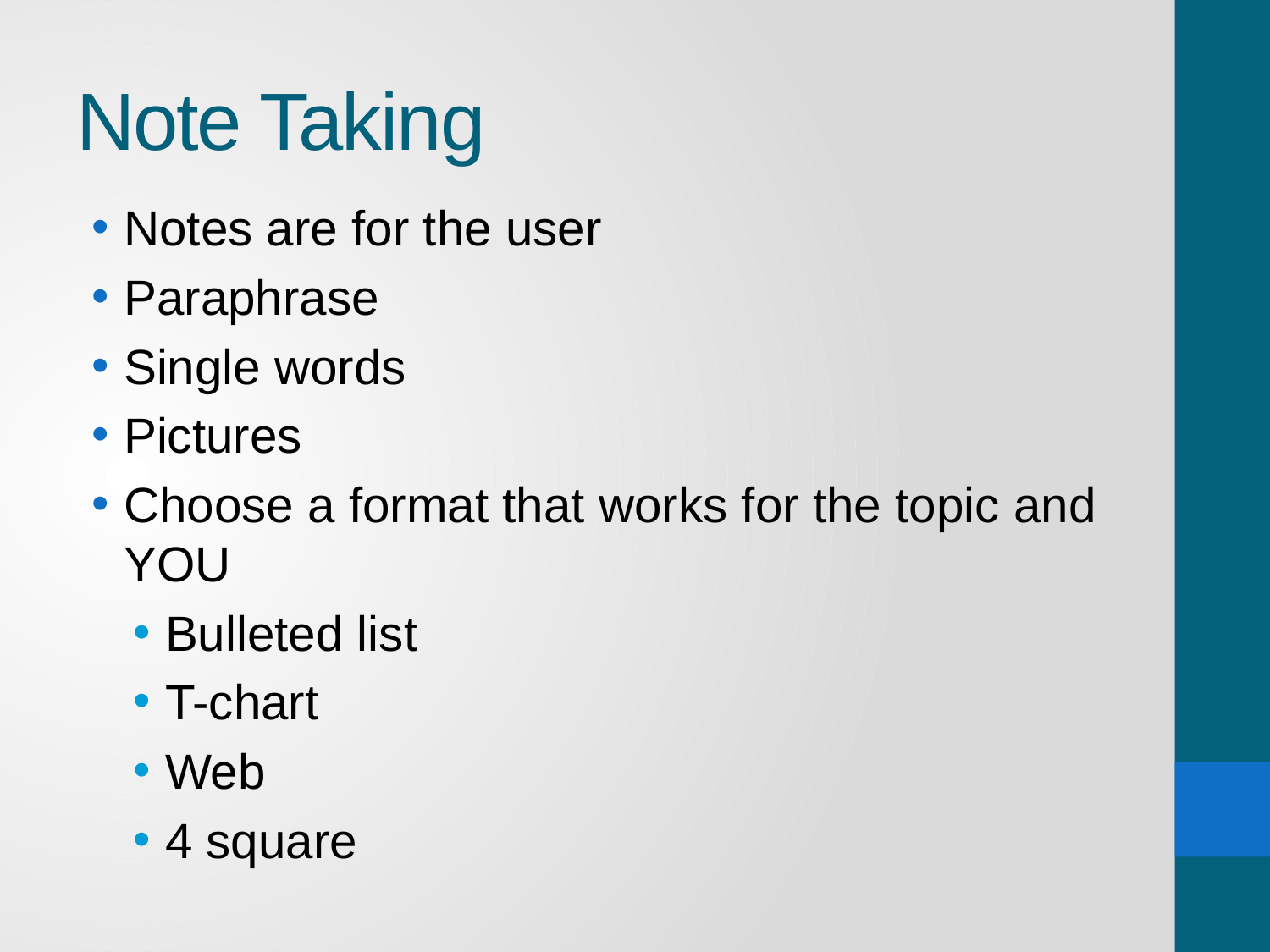

# Note Taking
Notes are for the user
Paraphrase
Single words
Pictures
Choose a format that works for the topic and YOU
Bulleted list
T-chart
Web
4 square